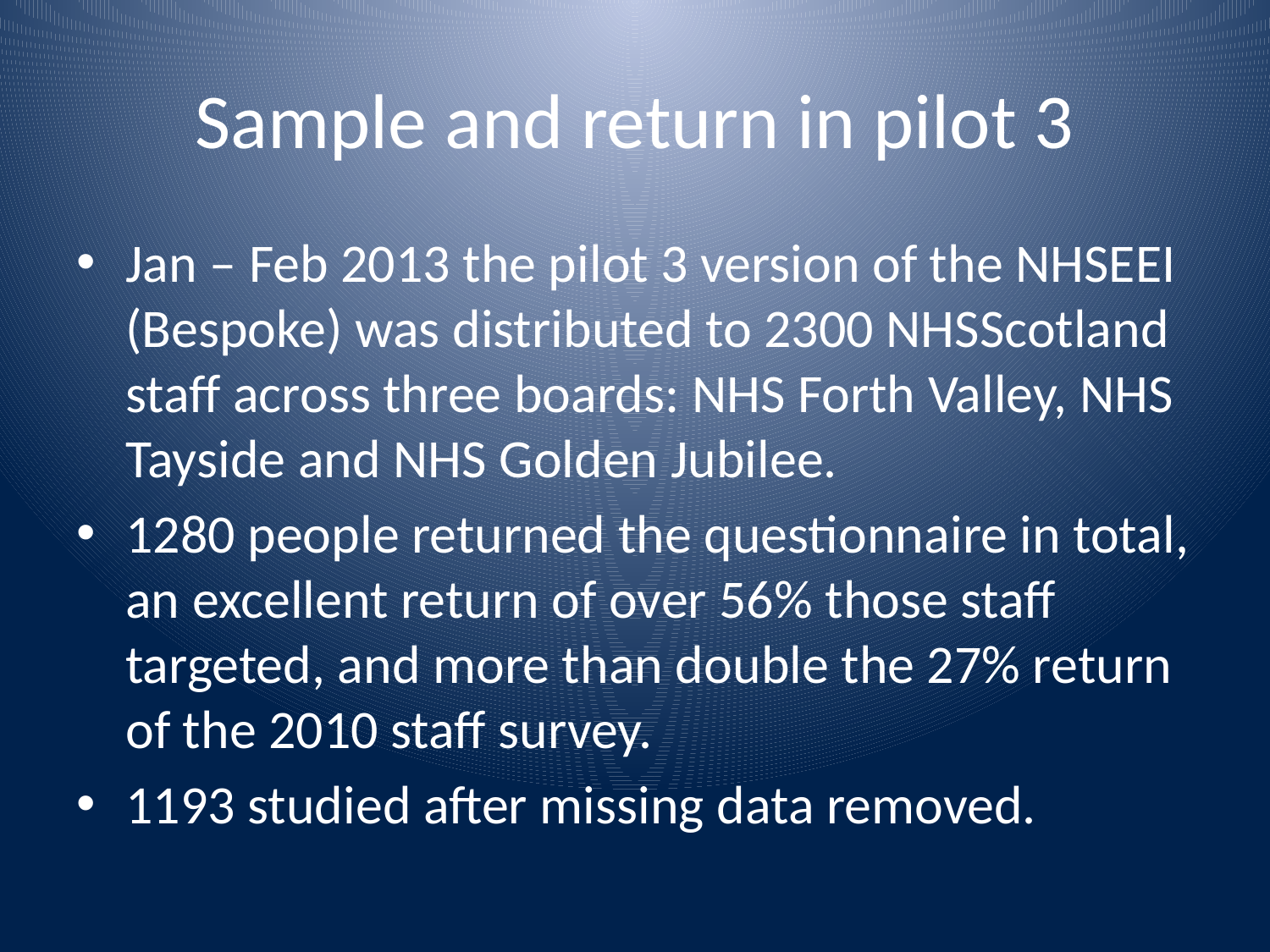

# Sample and return in pilot 3
Jan – Feb 2013 the pilot 3 version of the NHSEEI (Bespoke) was distributed to 2300 NHSScotland staff across three boards: NHS Forth Valley, NHS Tayside and NHS Golden Jubilee.
1280 people returned the questionnaire in total, an excellent return of over 56% those staff targeted, and more than double the 27% return of the 2010 staff survey.
1193 studied after missing data removed.